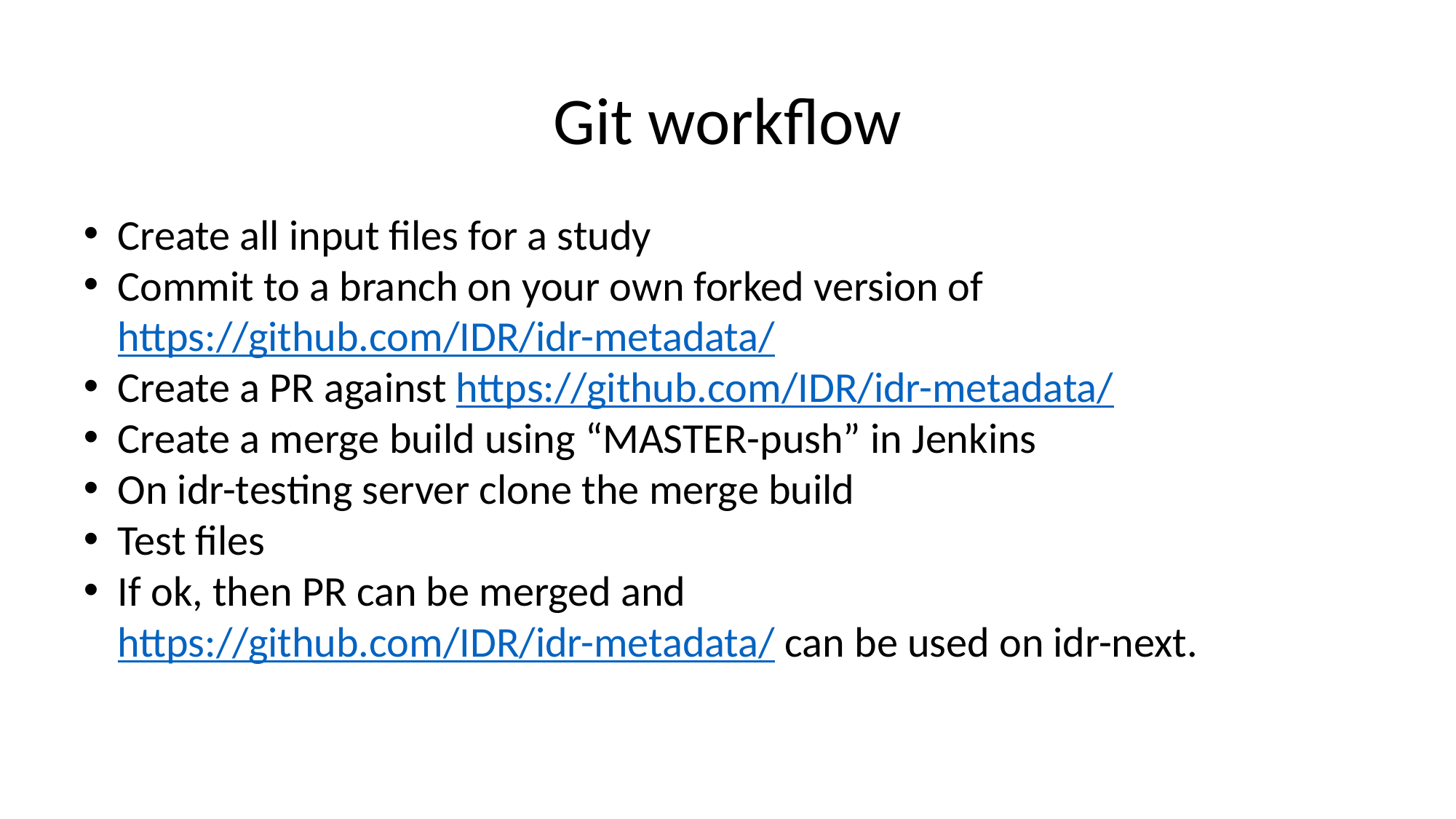

# Git workflow
Create all input files for a study
Commit to a branch on your own forked version of https://github.com/IDR/idr-metadata/
Create a PR against https://github.com/IDR/idr-metadata/
Create a merge build using “MASTER-push” in Jenkins
On idr-testing server clone the merge build
Test files
If ok, then PR can be merged and https://github.com/IDR/idr-metadata/ can be used on idr-next.